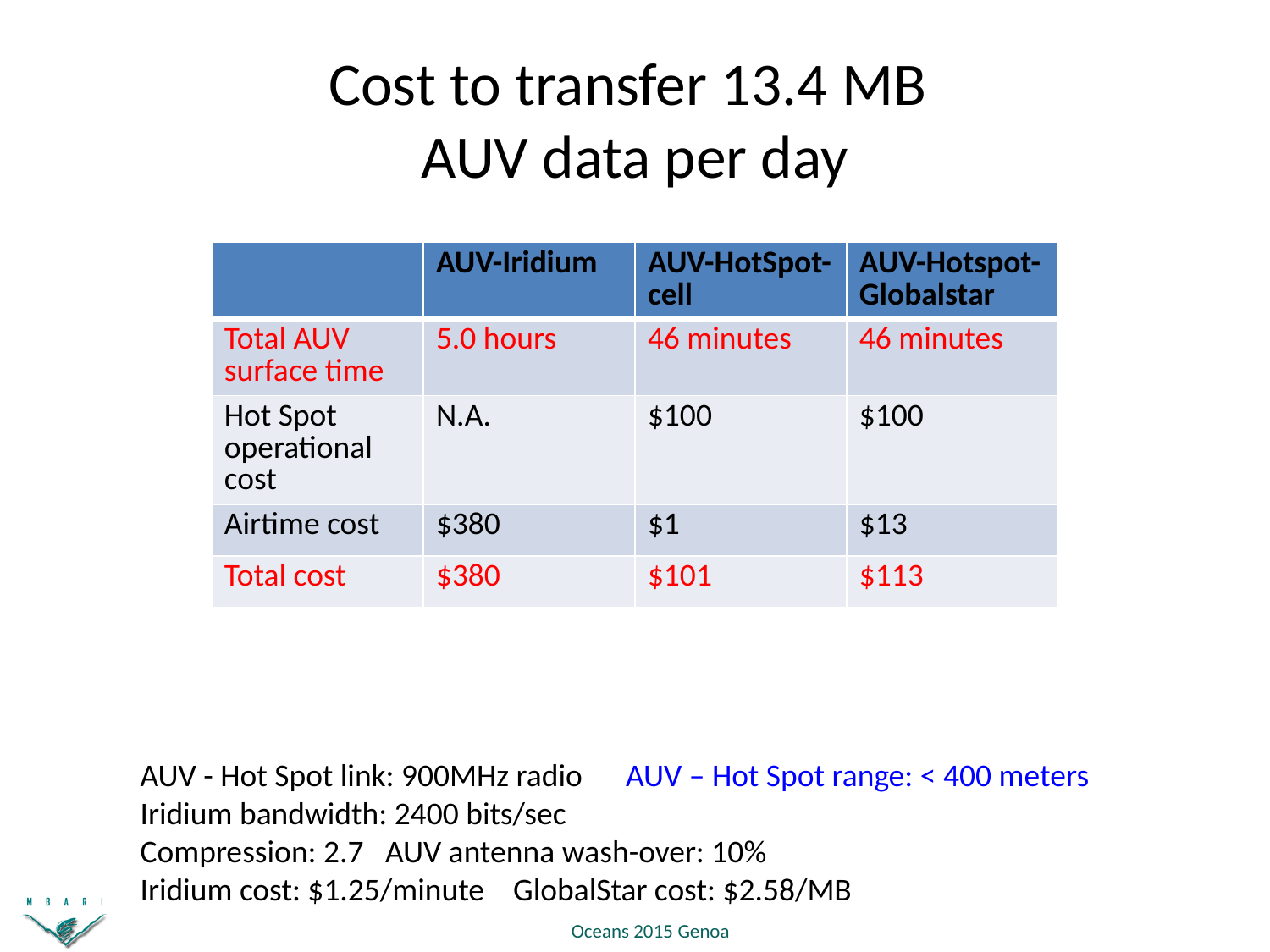

# Cost to transfer 13.4 MB AUV data per day
|  | AUV-Iridium | AUV-HotSpot-cell | AUV-Hotspot-Globalstar |
| --- | --- | --- | --- |
| Total AUV surface time | 5.0 hours | 46 minutes | 46 minutes |
| Hot Spot operational cost | N.A. | $100 | $100 |
| Airtime cost | $380 | $1 | $13 |
| Total cost | $380 | $101 | $113 |
AUV - Hot Spot link: 900MHz radio      AUV – Hot Spot range: < 400 meters
Iridium bandwidth: 2400 bits/sec
Compression: 2.7   AUV antenna wash-over: 10%
Iridium cost: $1.25/minute    GlobalStar cost: $2.58/MB